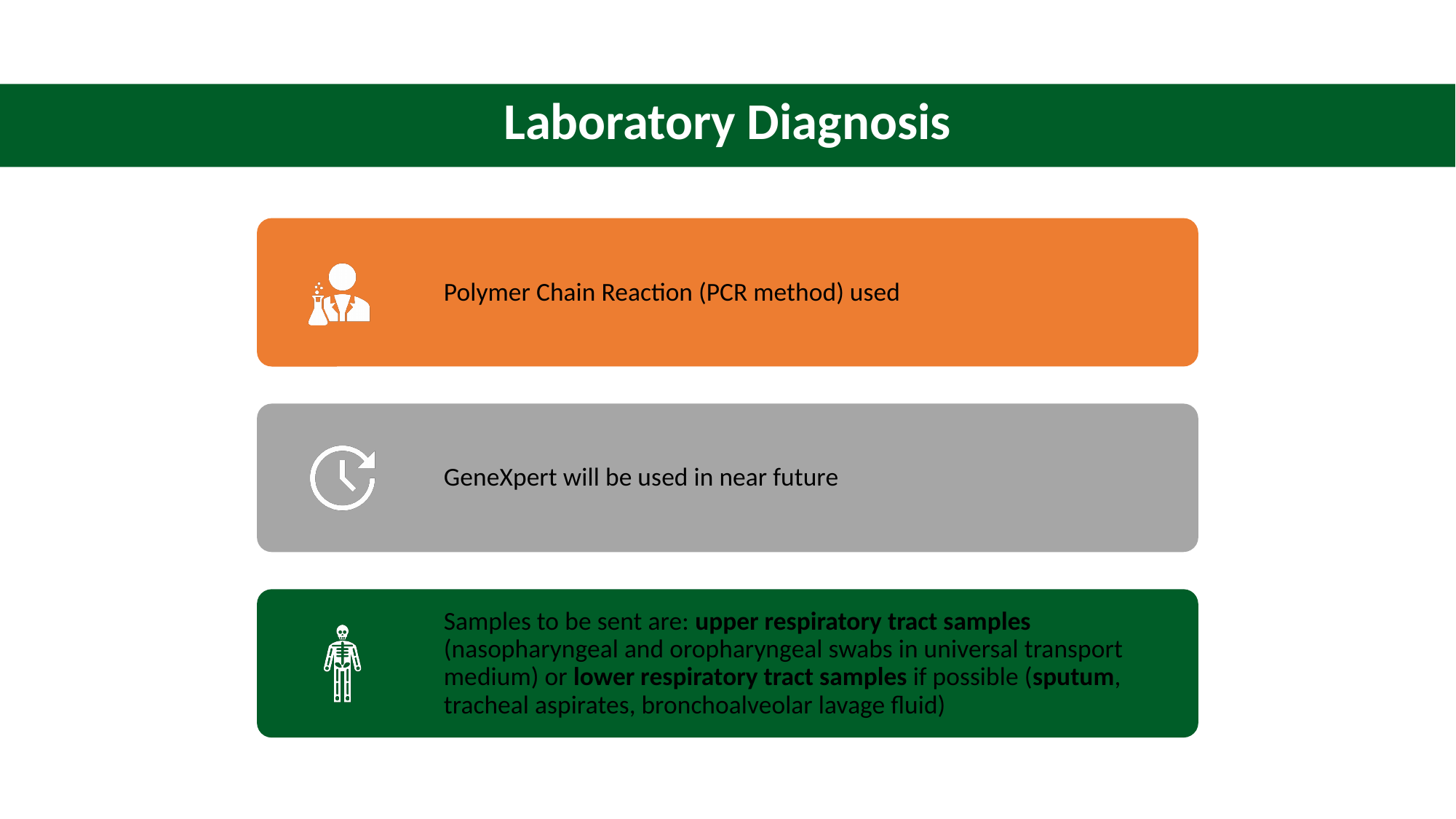

# Laboratory Diagnosis

Polymer Chain Reaction (PCR method) used
GeneXpert will be used in near future
Samples to be sent are: upper respiratory tract samples (nasopharyngeal and oropharyngeal swabs in universal transport medium) or lower respiratory tract samples if possible (sputum, tracheal aspirates, bronchoalveolar lavage fluid)